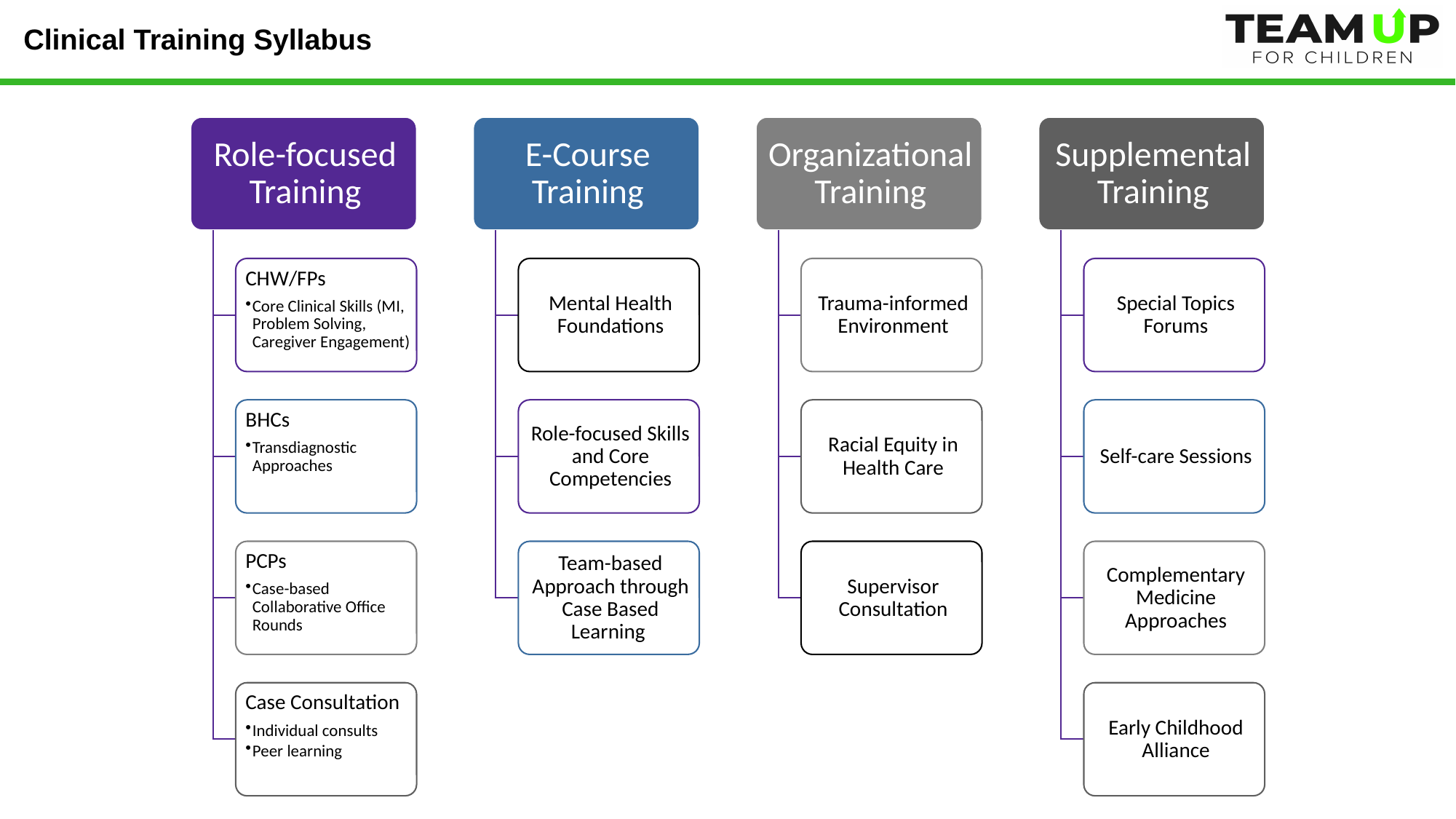

# Clinical Training Syllabus
Role-focused Training
CHW/FPs
Core Clinical Skills (MI, Problem Solving, Caregiver Engagement)
BHCs
Transdiagnostic Approaches
PCPs
Case-based Collaborative Office Rounds
Case Consultation
Individual consults
Peer learning
E-Course Training
Mental Health Foundations
Role-focused Skills and Core Competencies
Team-based Approach through Case Based Learning
Organizational Training
Trauma-informed Environment
Racial Equity in Health Care
Supervisor Consultation
Supplemental Training
Special Topics Forums
Self-care Sessions
Complementary Medicine Approaches
Early Childhood Alliance